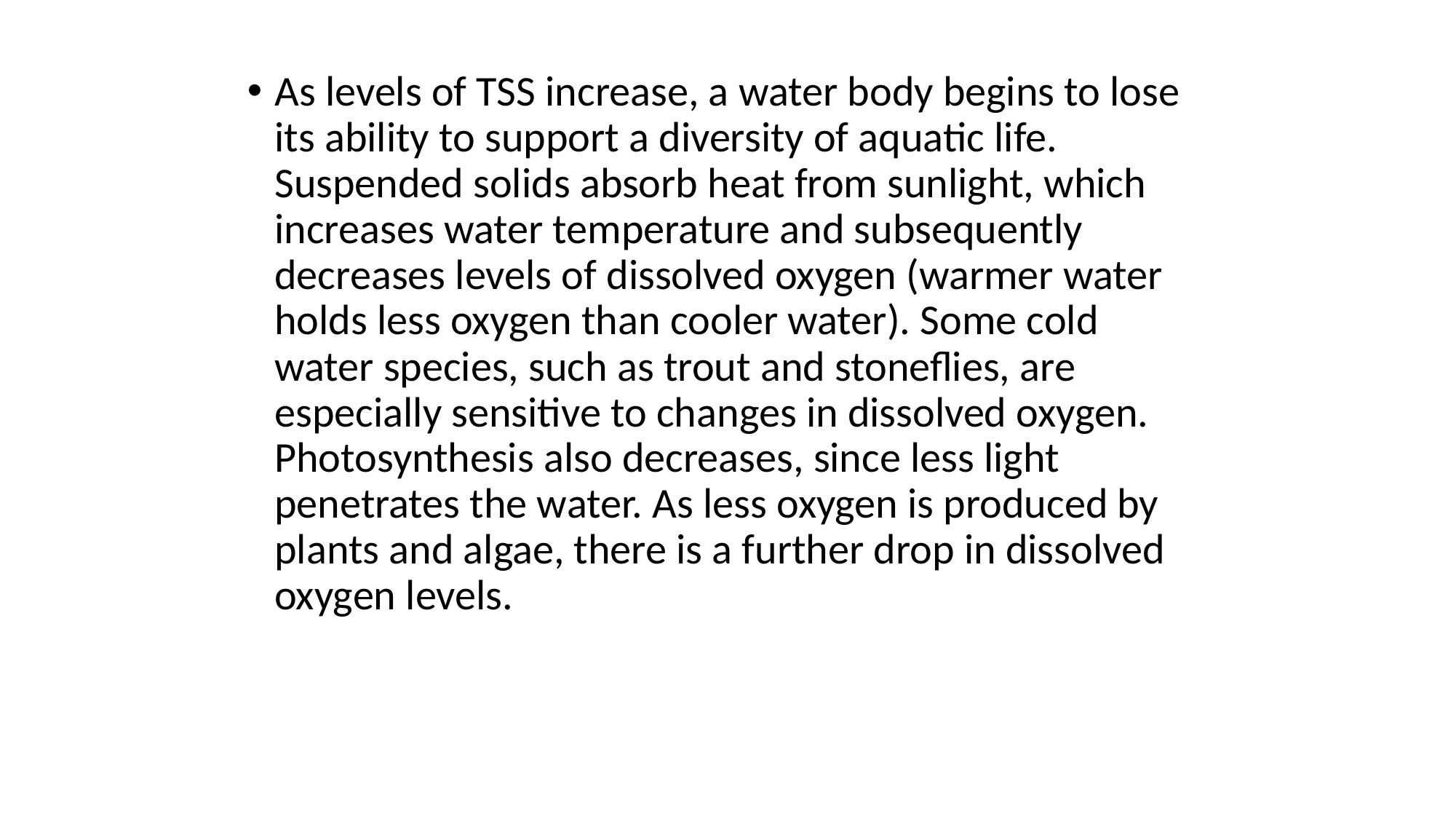

#
As levels of TSS increase, a water body begins to lose its ability to support a diversity of aquatic life. Suspended solids absorb heat from sunlight, which increases water temperature and subsequently decreases levels of dissolved oxygen (warmer water holds less oxygen than cooler water). Some cold water species, such as trout and stoneflies, are especially sensitive to changes in dissolved oxygen. Photosynthesis also decreases, since less light penetrates the water. As less oxygen is produced by plants and algae, there is a further drop in dissolved oxygen levels.